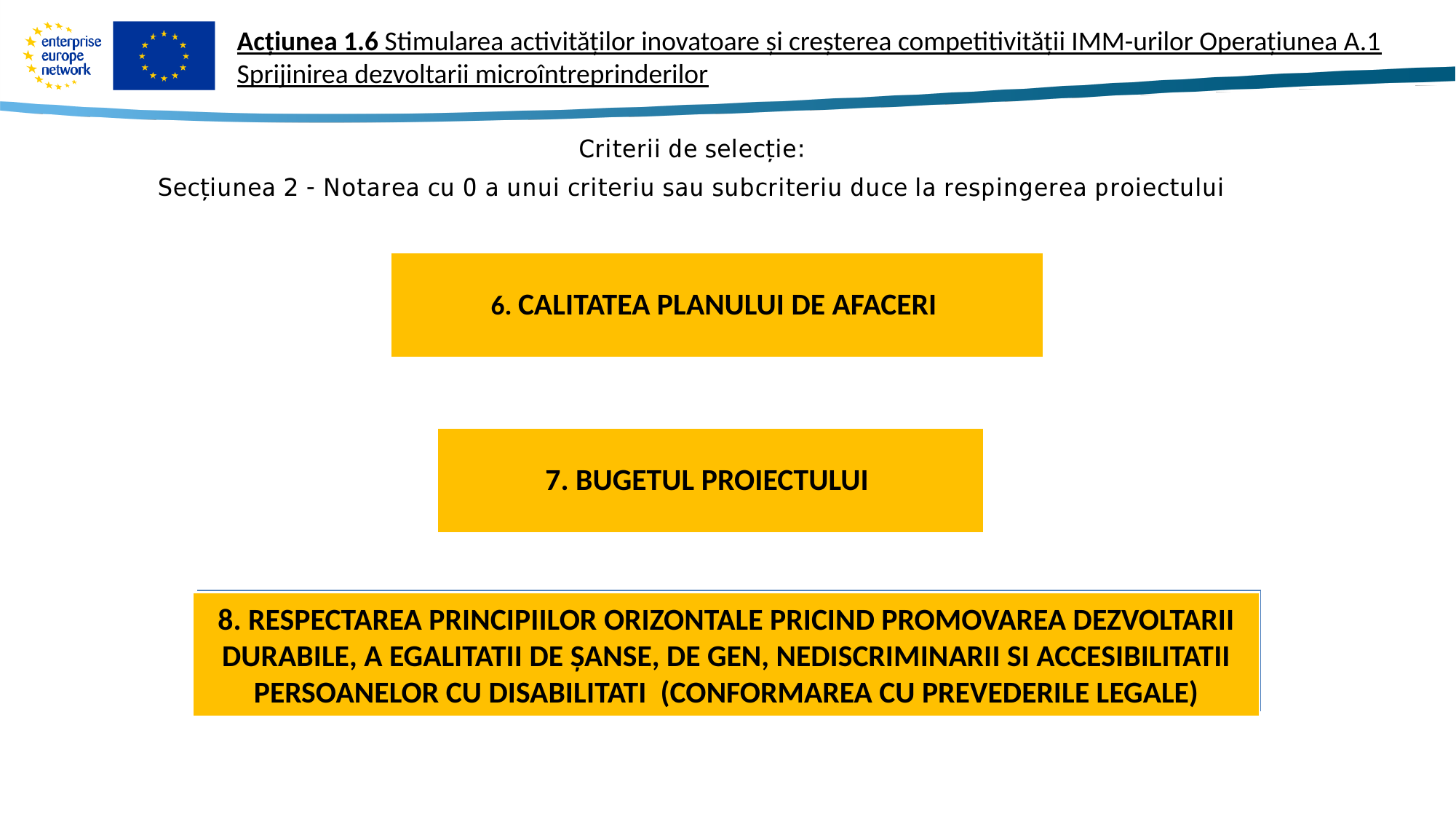

Acțiunea 1.6 Stimularea activităților inovatoare și creșterea competitivității IMM-urilor Operațiunea A.1 Sprijinirea dezvoltarii microîntreprinderilor
Criterii de selecție:
Secțiunea 2 - Notarea cu 0 a unui criteriu sau subcriteriu duce la respingerea proiectului
6. CALITATEA PLANULUI DE AFACERI
7. BUGETUL PROIECTULUI

8. RESPECTAREA PRINCIPIILOR ORIZONTALE PRICIND PROMOVAREA DEZVOLTARII DURABILE, A EGALITATII DE ŞANSE, DE GEN, NEDISCRIMINARII SI ACCESIBILITATII PERSOANELOR CU DISABILITATI  (CONFORMAREA CU PREVEDERILE LEGALE)